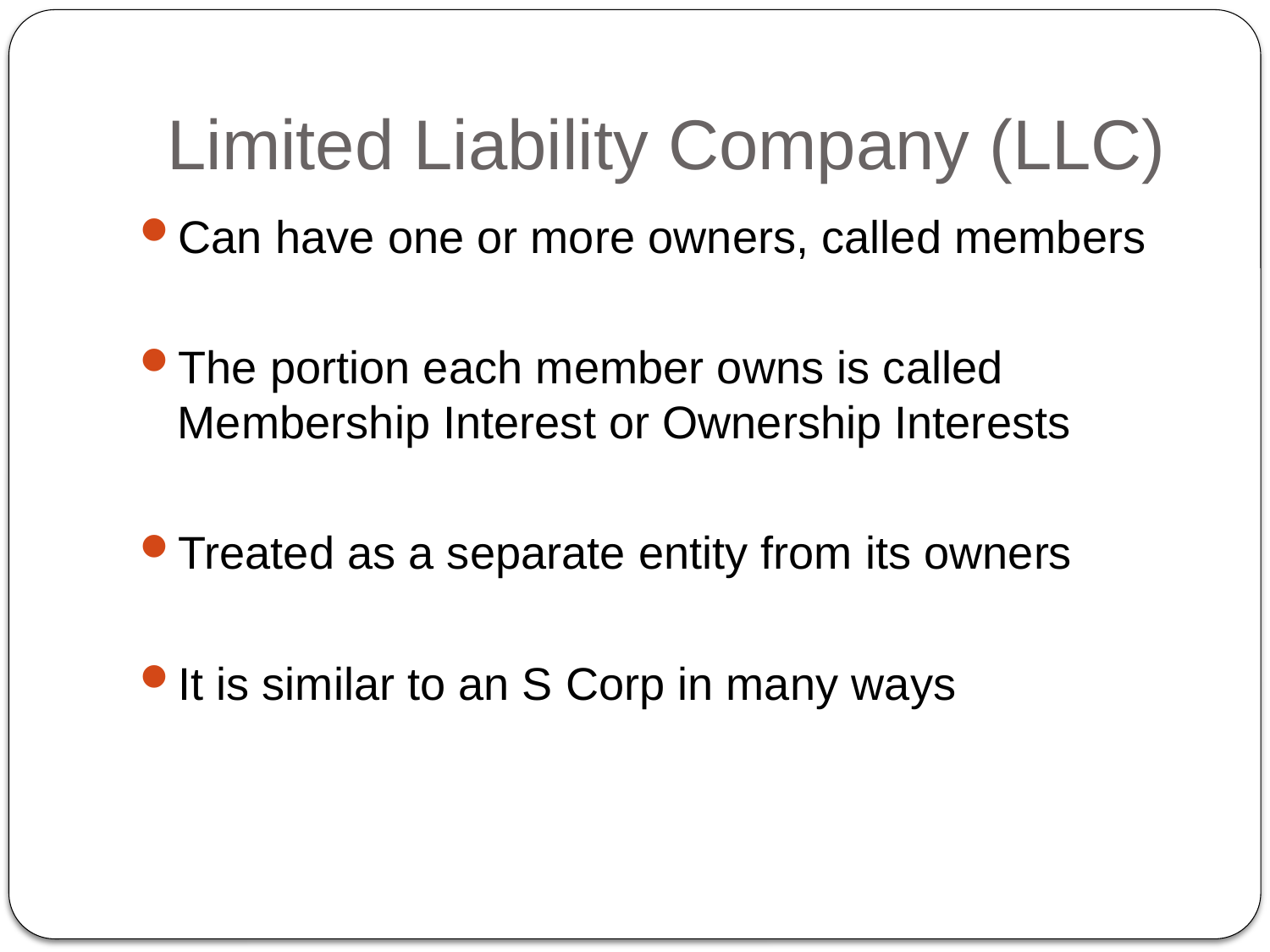

# Limited Liability Company (LLC)
Can have one or more owners, called members

The portion each member owns is called Membership Interest or Ownership Interests

Treated as a separate entity from its owners

It is similar to an S Corp in many ways